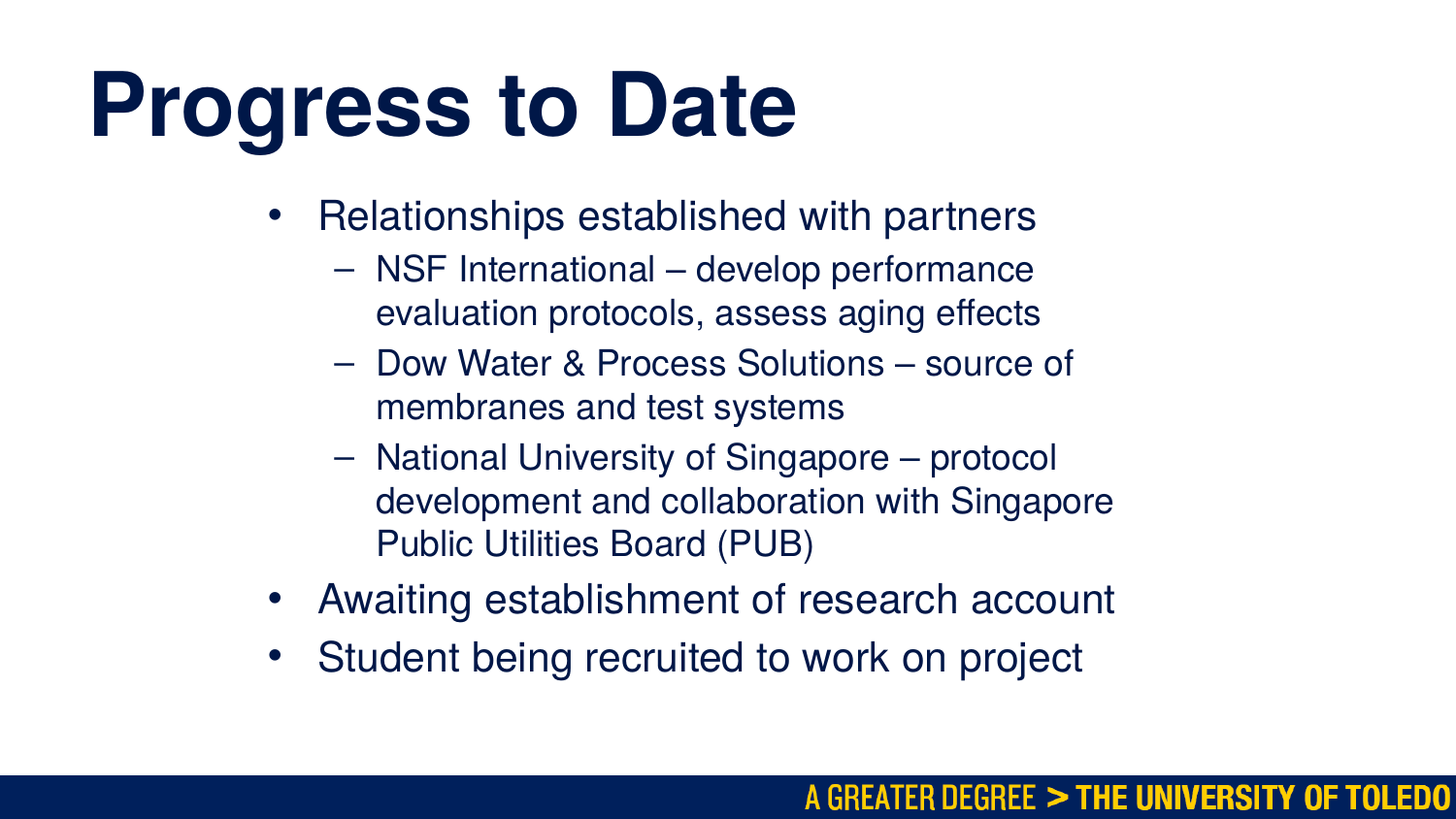

# Progress to Date
Relationships established with partners
NSF International – develop performance evaluation protocols, assess aging effects
Dow Water & Process Solutions – source of membranes and test systems
National University of Singapore – protocol development and collaboration with Singapore Public Utilities Board (PUB)
Awaiting establishment of research account
Student being recruited to work on project